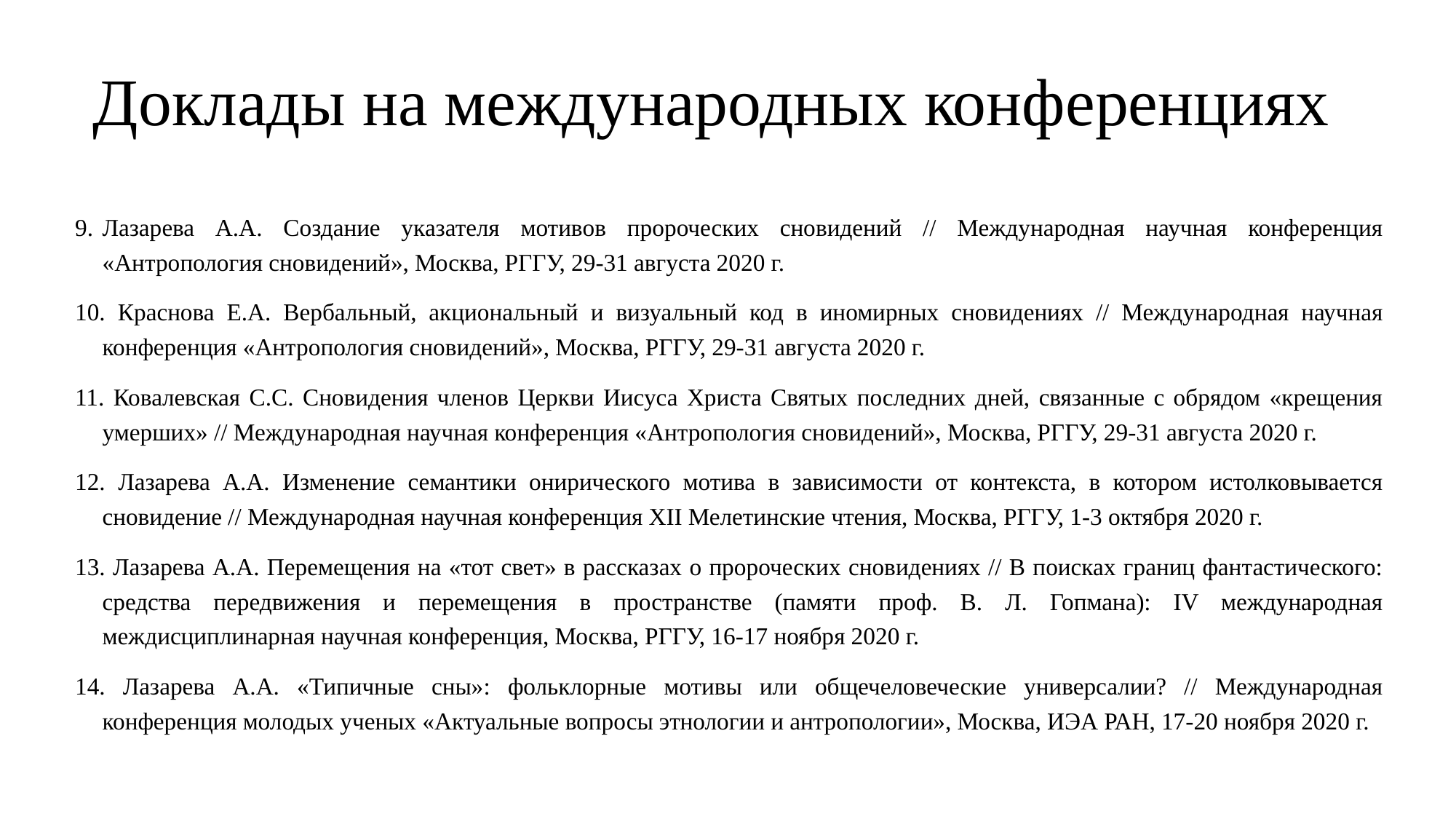

# Доклады на международных конференциях
Лазарева А.А. Создание указателя мотивов пророческих сновидений // Международная научная конференция «Антропология сновидений», Москва, РГГУ, 29-31 августа 2020 г.
 Краснова Е.А. Вербальный, акциональный и визуальный код в иномирных сновидениях // Международная научная конференция «Антропология сновидений», Москва, РГГУ, 29-31 августа 2020 г.
 Ковалевская С.С. Сновидения членов Церкви Иисуса Христа Святых последних дней, связанные с обрядом «крещения умерших» // Международная научная конференция «Антропология сновидений», Москва, РГГУ, 29-31 августа 2020 г.
 Лазарева А.А. Изменение семантики онирического мотива в зависимости от контекста, в котором истолковывается сновидение // Международная научная конференция XII Мелетинские чтения, Москва, РГГУ, 1-3 октября 2020 г.
 Лазарева А.А. Перемещения на «тот свет» в рассказах о пророческих сновидениях // В поисках границ фантастического: средства передвижения и перемещения в пространстве (памяти проф. В. Л. Гопмана): IV международная междисциплинарная научная конференция, Москва, РГГУ, 16-17 ноября 2020 г.
 Лазарева А.А. «Типичные сны»: фольклорные мотивы или общечеловеческие универсалии? // Международная конференция молодых ученых «Актуальные вопросы этнологии и антропологии», Москва, ИЭА РАН, 17-20 ноября 2020 г.